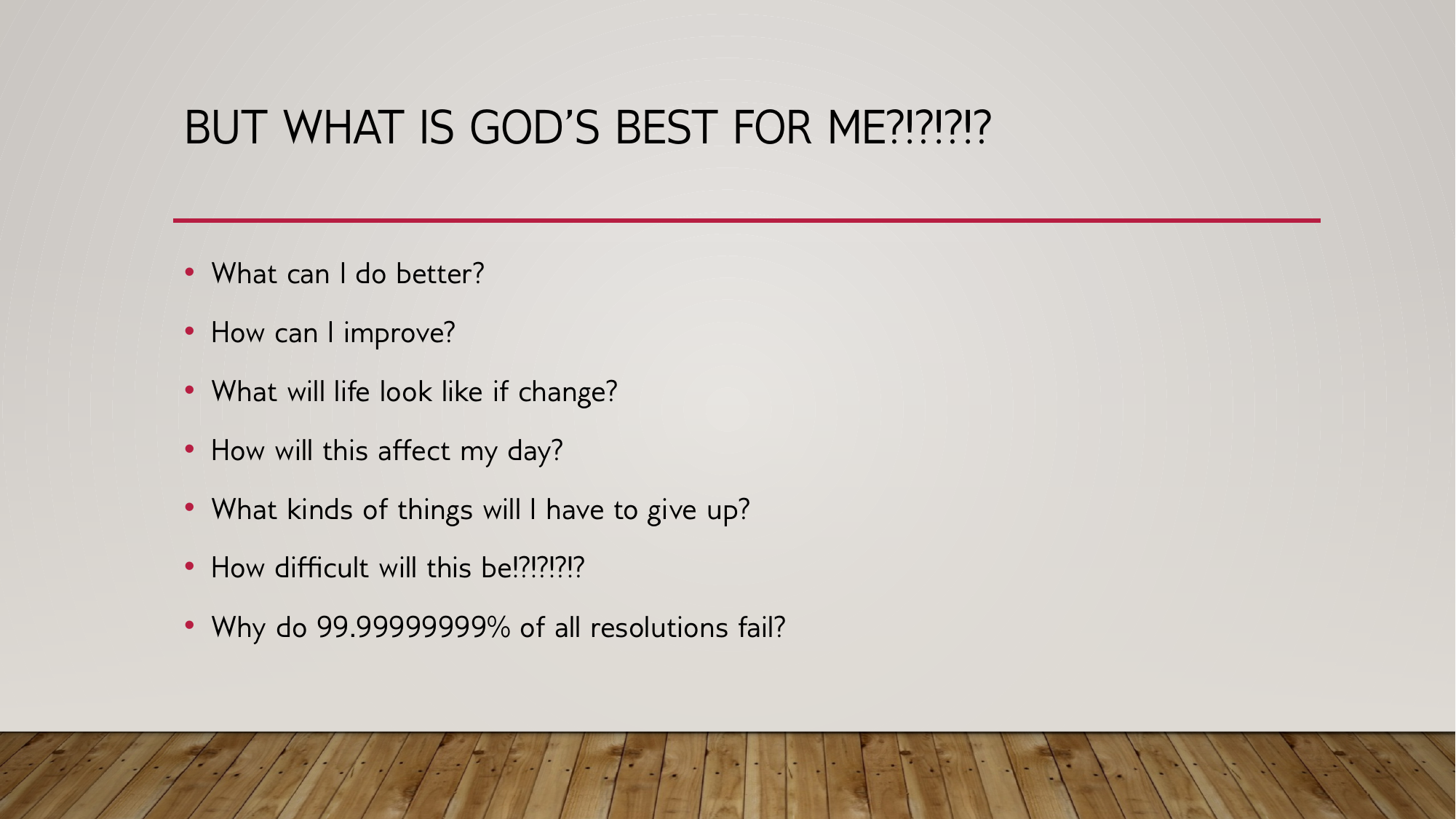

# But what is God’s best for me?!?!?!?
What can I do better?
How can I improve?
What will life look like if change?
How will this affect my day?
What kinds of things will I have to give up?
How difficult will this be!?!?!?!?
Why do 99.99999999% of all resolutions fail?